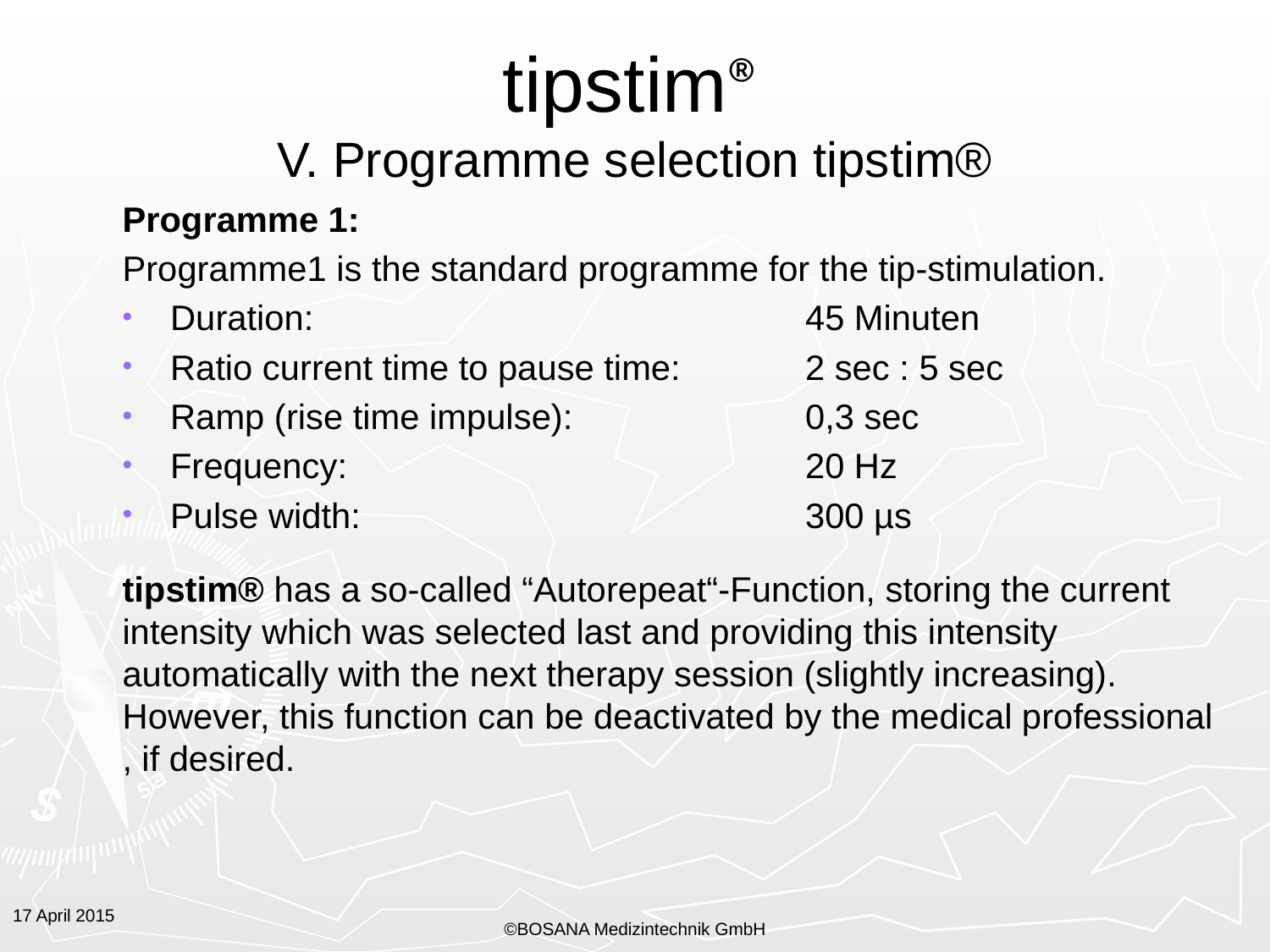

# tipstim® V. Programme selection tipstim®
Programme 1:
Programme1 is the standard programme for the tip-stimulation.
Duration:				45 Minuten
Ratio current time to pause time: 	2 sec : 5 sec
Ramp (rise time impulse):	 	0,3 sec
Frequency:				20 Hz
Pulse width:				300 µs

tipstim® has a so-called “Autorepeat“-Function, storing the current intensity which was selected last and providing this intensity automatically with the next therapy session (slightly increasing). However, this function can be deactivated by the medical professional , if desired.

17 April 2015
©BOSANA Medizintechnik GmbH